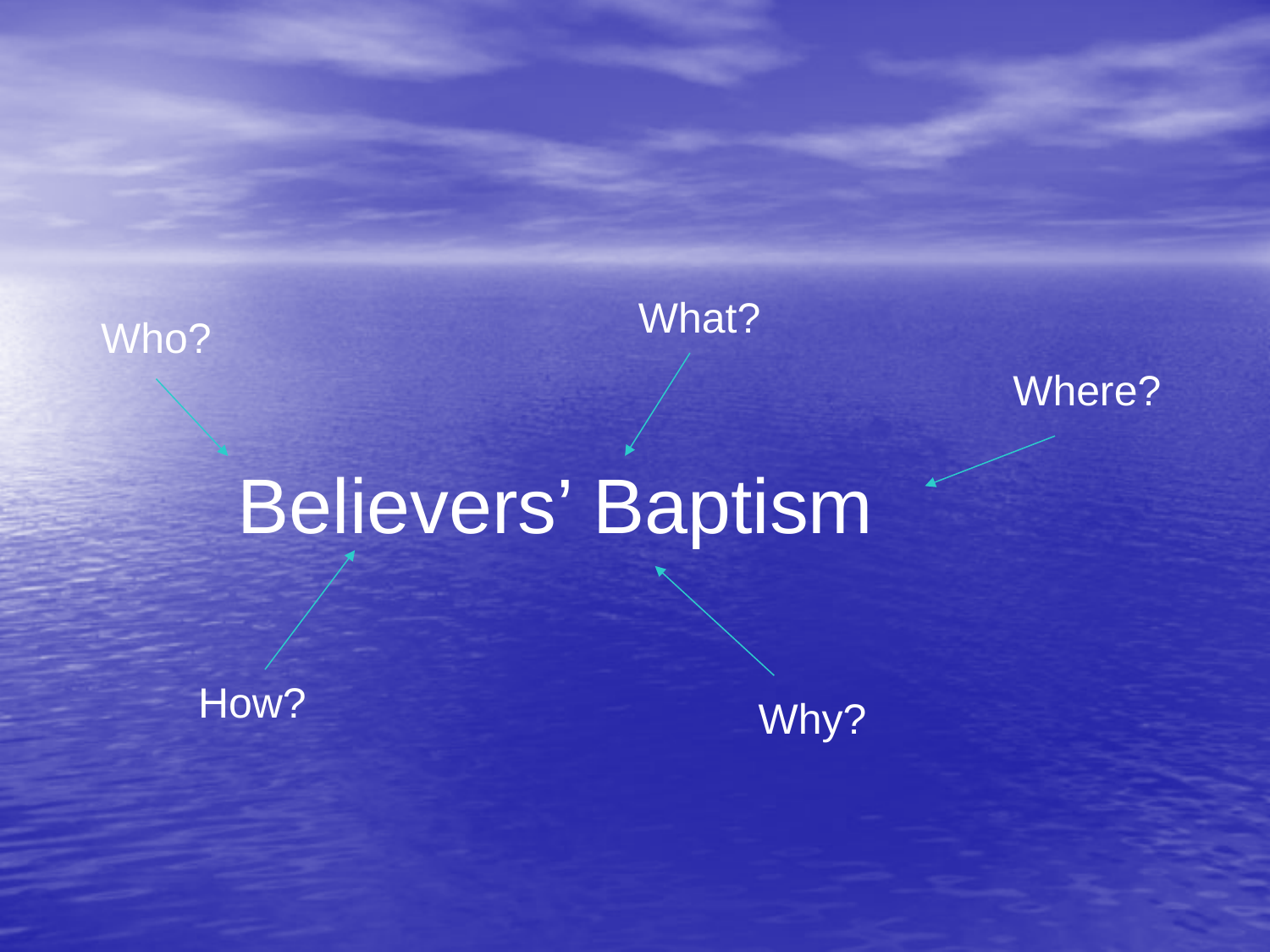

What?
Who?
Where?
# Believers’ Baptism
How?
Why?